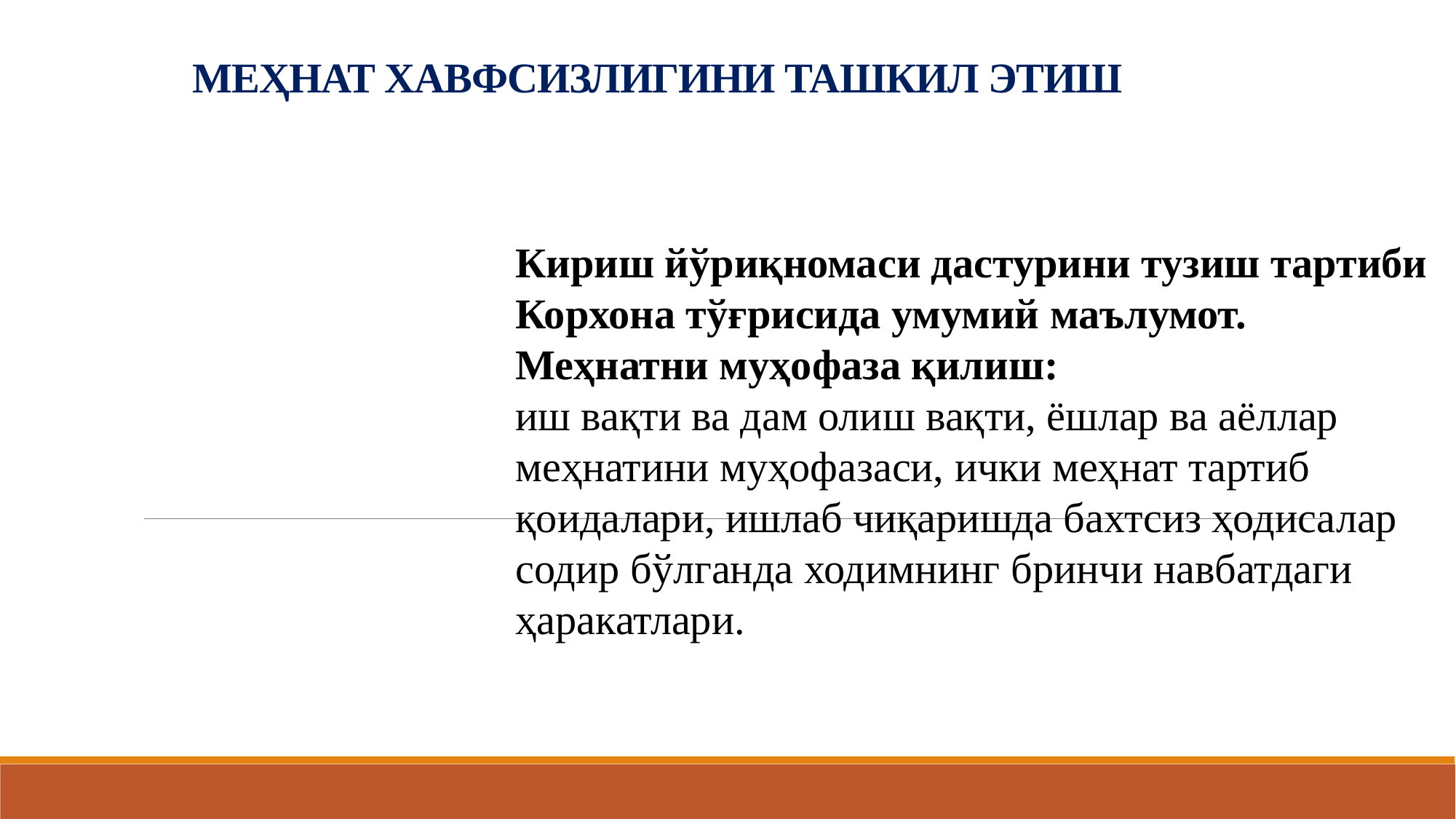

# МЕҲНАТ ХАВФСИЗЛИГИНИ ТАШКИЛ ЭТИШ
Кириш йўриқномаси дастурини тузиш тартиби
Корхона тўғрисида умумий маълумот.
Меҳнатни муҳофаза қилиш:
иш вақти ва дам олиш вақти, ёшлар ва аёллар меҳнатини муҳофазаси, ички меҳнат тартиб қоидалари, ишлаб чиқаришда бахтсиз ҳодисалар содир бўлганда ходимнинг бринчи навбатдаги ҳаракатлари.